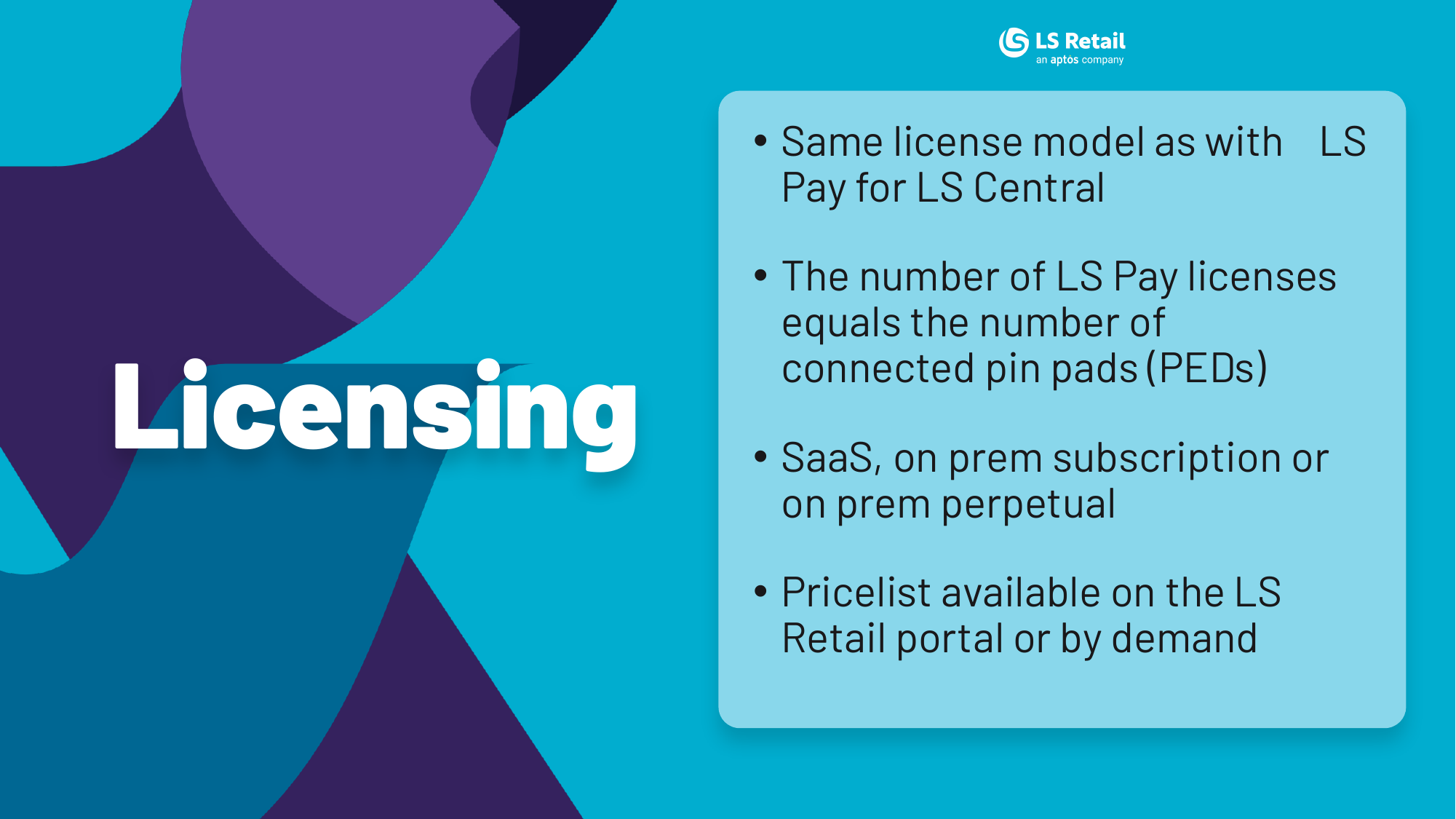

# Licensing
Same license model as with    LS Pay for LS Central

The number of LS Pay licenses equals the number of connected pin pads (PEDs)

SaaS, on prem subscription or on prem perpetual

Pricelist available on the LS Retail portal or by demand